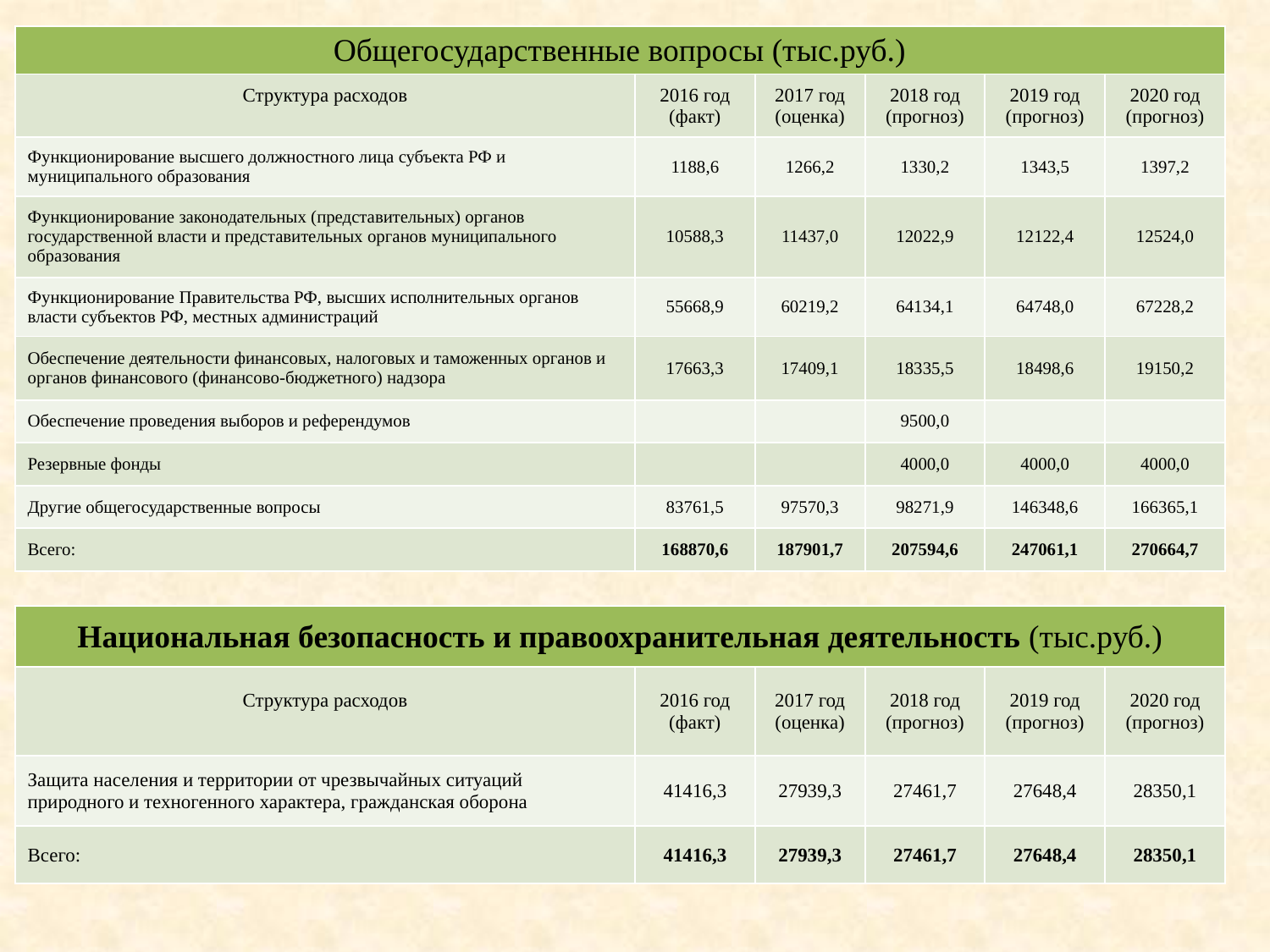

| Общегосударственные вопросы (тыс.руб.) |  |  |  |  |  |
| --- | --- | --- | --- | --- | --- |
| Структура расходов | 2016 год (факт) | 2017 год (оценка) | 2018 год (прогноз) | 2019 год (прогноз) | 2020 год (прогноз) |
| Функционирование высшего должностного лица субъекта РФ и муниципального образования | 1188,6 | 1266,2 | 1330,2 | 1343,5 | 1397,2 |
| Функционирование законодательных (представительных) органов государственной власти и представительных органов муниципального образования | 10588,3 | 11437,0 | 12022,9 | 12122,4 | 12524,0 |
| Функционирование Правительства РФ, высших исполнительных органов власти субъектов РФ, местных администраций | 55668,9 | 60219,2 | 64134,1 | 64748,0 | 67228,2 |
| Обеспечение деятельности финансовых, налоговых и таможенных органов и органов финансового (финансово-бюджетного) надзора | 17663,3 | 17409,1 | 18335,5 | 18498,6 | 19150,2 |
| Обеспечение проведения выборов и референдумов |  |  | 9500,0 |  |  |
| Резервные фонды |  |  | 4000,0 | 4000,0 | 4000,0 |
| Другие общегосударственные вопросы | 83761,5 | 97570,3 | 98271,9 | 146348,6 | 166365,1 |
| Всего: | 168870,6 | 187901,7 | 207594,6 | 247061,1 | 270664,7 |
| Национальная безопасность и правоохранительная деятельность (тыс.руб.) |  |  |  |  |  |
| --- | --- | --- | --- | --- | --- |
| Структура расходов | 2016 год (факт) | 2017 год (оценка) | 2018 год (прогноз) | 2019 год (прогноз) | 2020 год (прогноз) |
| Защита населения и территории от чрезвычайных ситуаций природного и техногенного характера, гражданская оборона | 41416,3 | 27939,3 | 27461,7 | 27648,4 | 28350,1 |
| Всего: | 41416,3 | 27939,3 | 27461,7 | 27648,4 | 28350,1 |